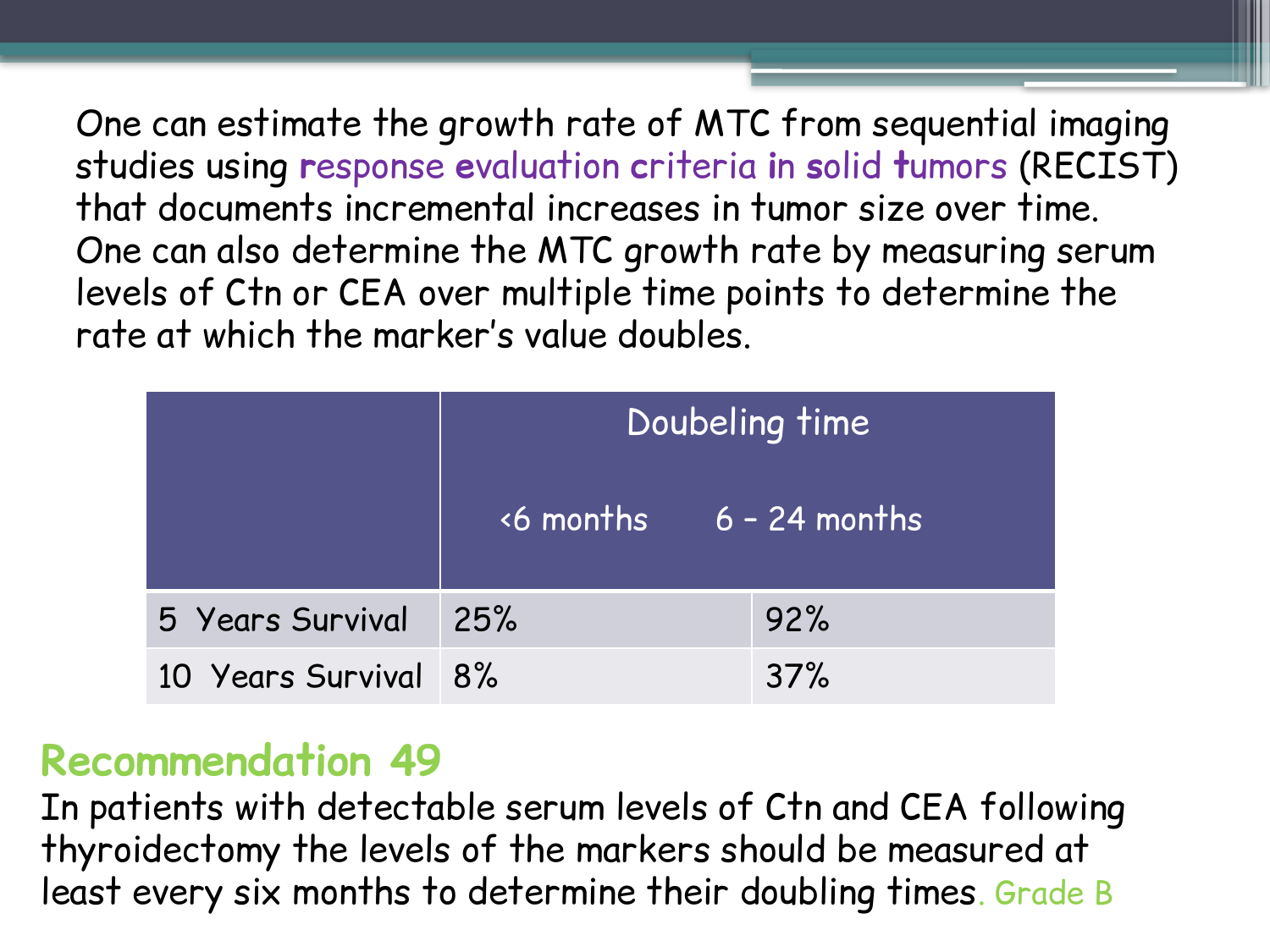

One can estimate the growth rate of MTC from sequential imaging studies using response evaluation criteria in solid tumors (RECIST) that documents incremental increases in tumor size over time.
One can also determine the MTC growth rate by measuring serum levels of Ctn or CEA over multiple time points to determine the rate at which the marker’s value doubles.
|  | Doubeling time <6 months 6 – 24 months |  |
| --- | --- | --- |
| 5 Years Survival | 25% | 92% |
| 10 Years Survival | 8% | 37% |
Recommendation 49
In patients with detectable serum levels of Ctn and CEA following thyroidectomy the levels of the markers should be measured at least every six months to determine their doubling times. Grade B